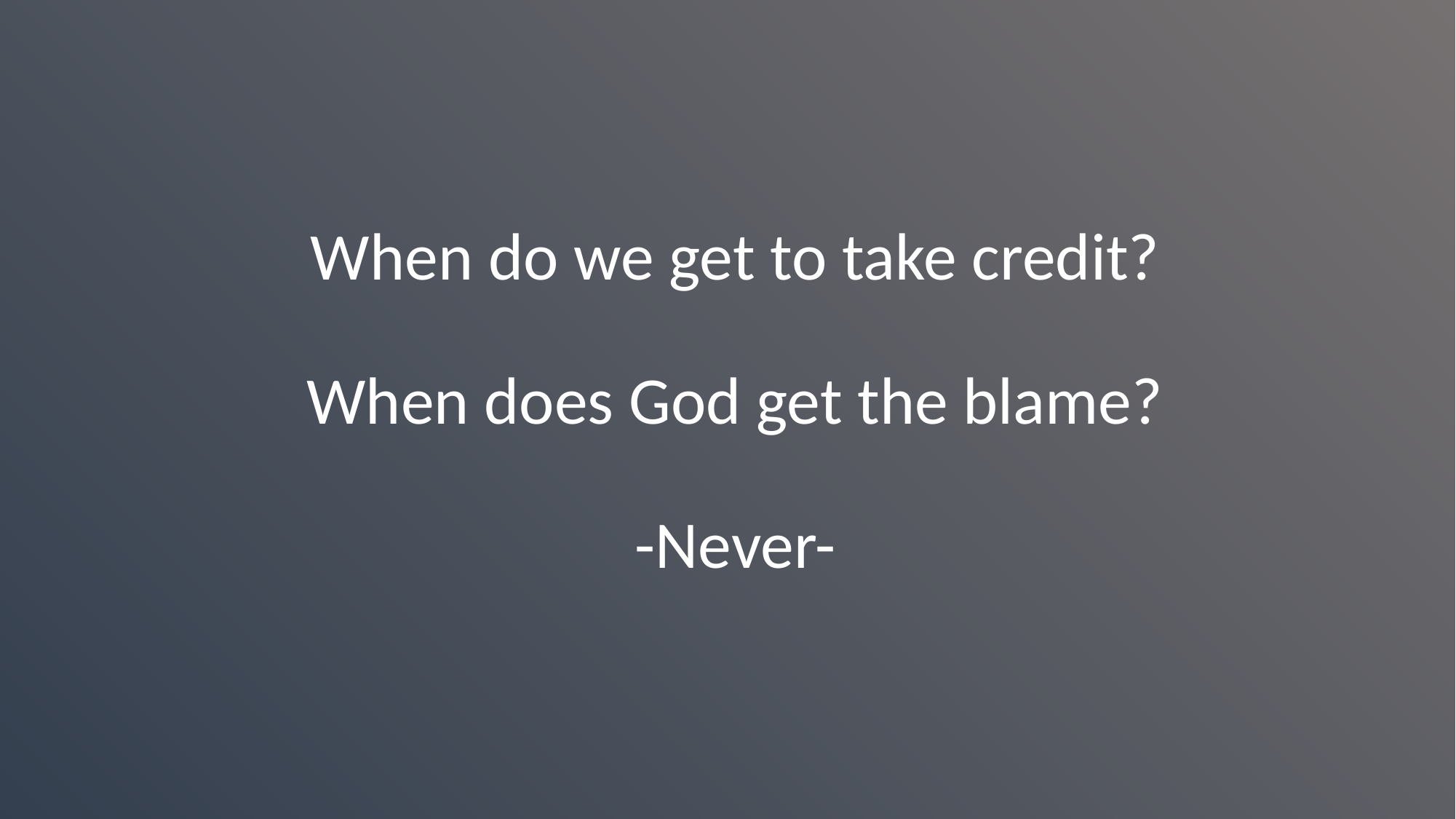

# When do we get to take credit? When does God get the blame? -Never-